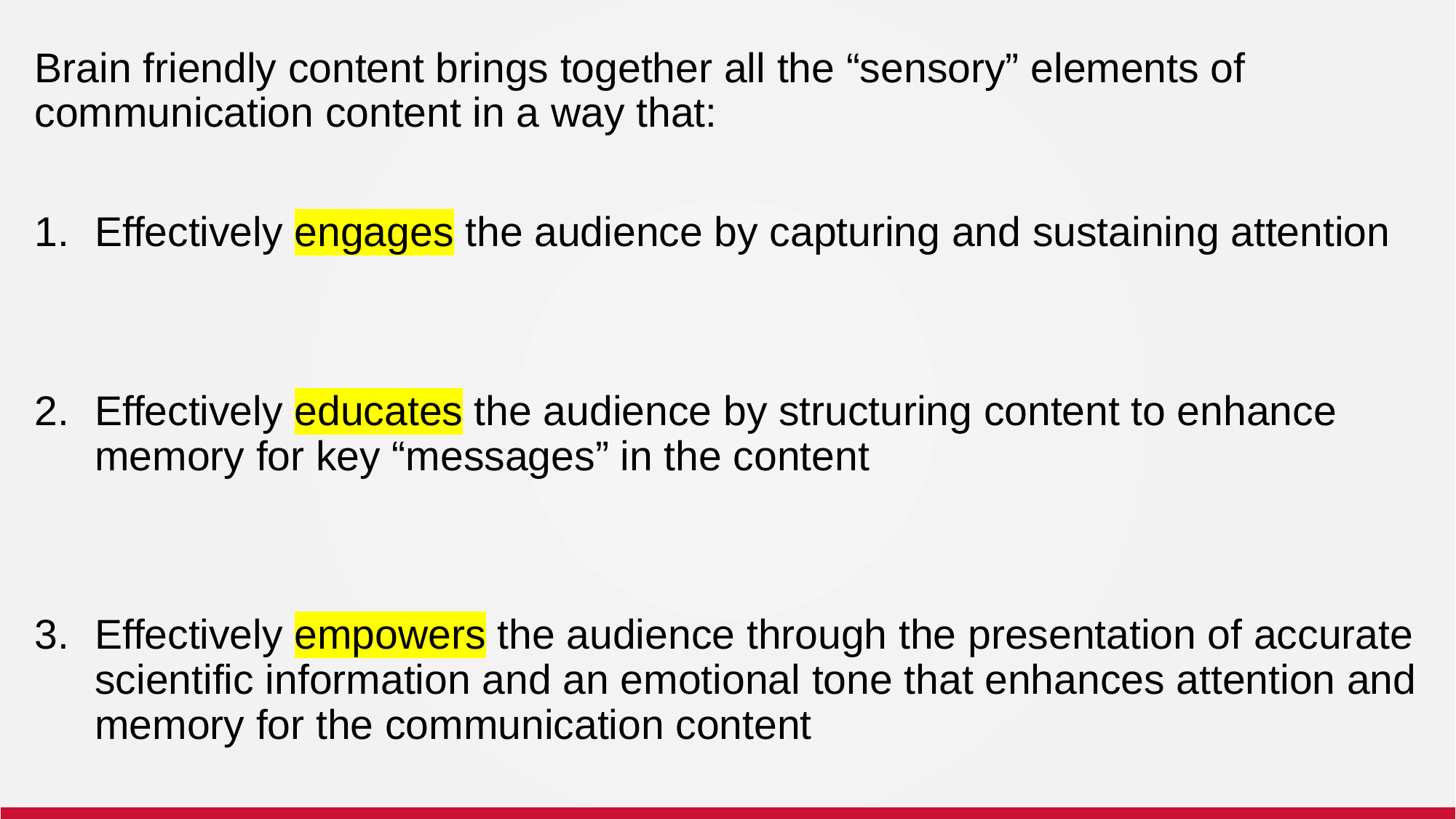

Brain friendly content brings together all the “sensory” elements of communication content in a way that:

Effectively engages the audience by capturing and sustaining attention

Effectively educates the audience by structuring content to enhance memory for key “messages” in the content

Effectively empowers the audience through the presentation of accurate scientific information and an emotional tone that enhances attention and memory for the communication content